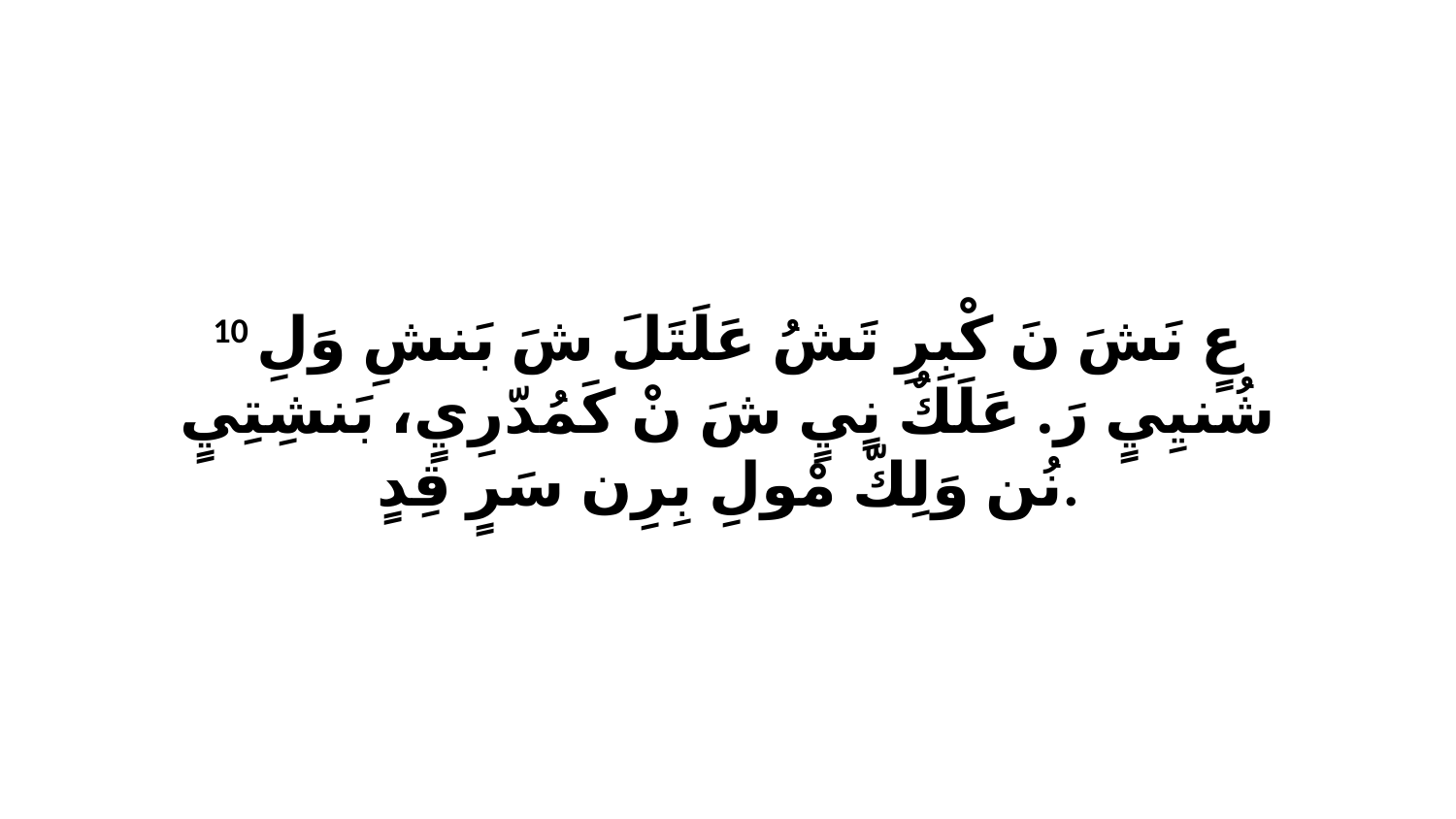

10 عٍ نَشَ نَ كْبِرِ تَشُ عَلَتَلَ شَ بَنشِ وَلِ شُنيِيٍ رَ. عَلَكٌ نٍيٍ شَ نْ كَمُدّرِيٍ، بَنشِتِيٍ نُن وَلِكّ مْولِ بِرِن سَرٍ قِدٍ.